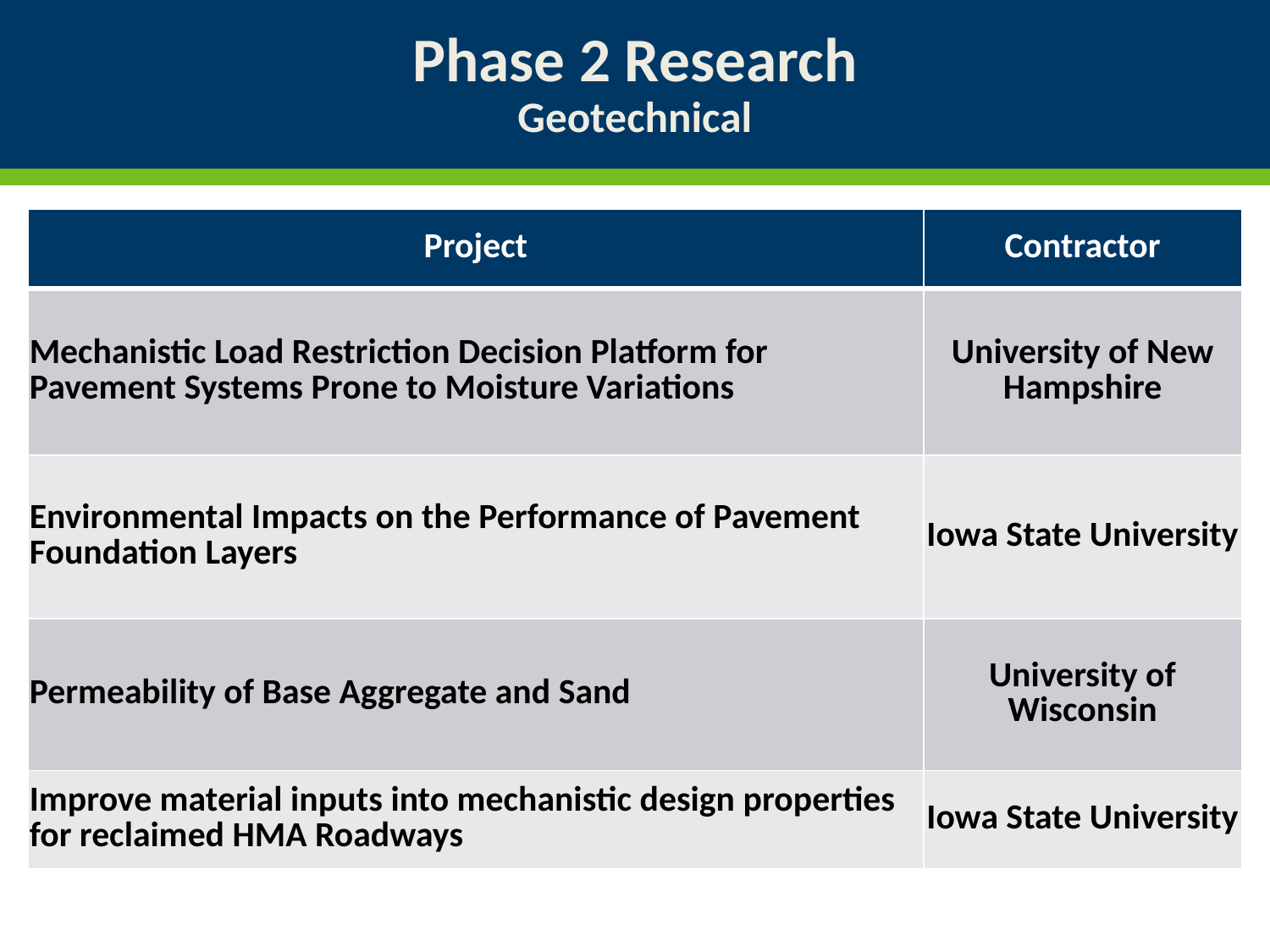

# Phase 2 Research Geotechnical
| Project | Contractor |
| --- | --- |
| Mechanistic Load Restriction Decision Platform for Pavement Systems Prone to Moisture Variations | University of New Hampshire |
| Environmental Impacts on the Performance of Pavement Foundation Layers | Iowa State University |
| Permeability of Base Aggregate and Sand | University of Wisconsin |
| Improve material inputs into mechanistic design properties for reclaimed HMA Roadways | Iowa State University |